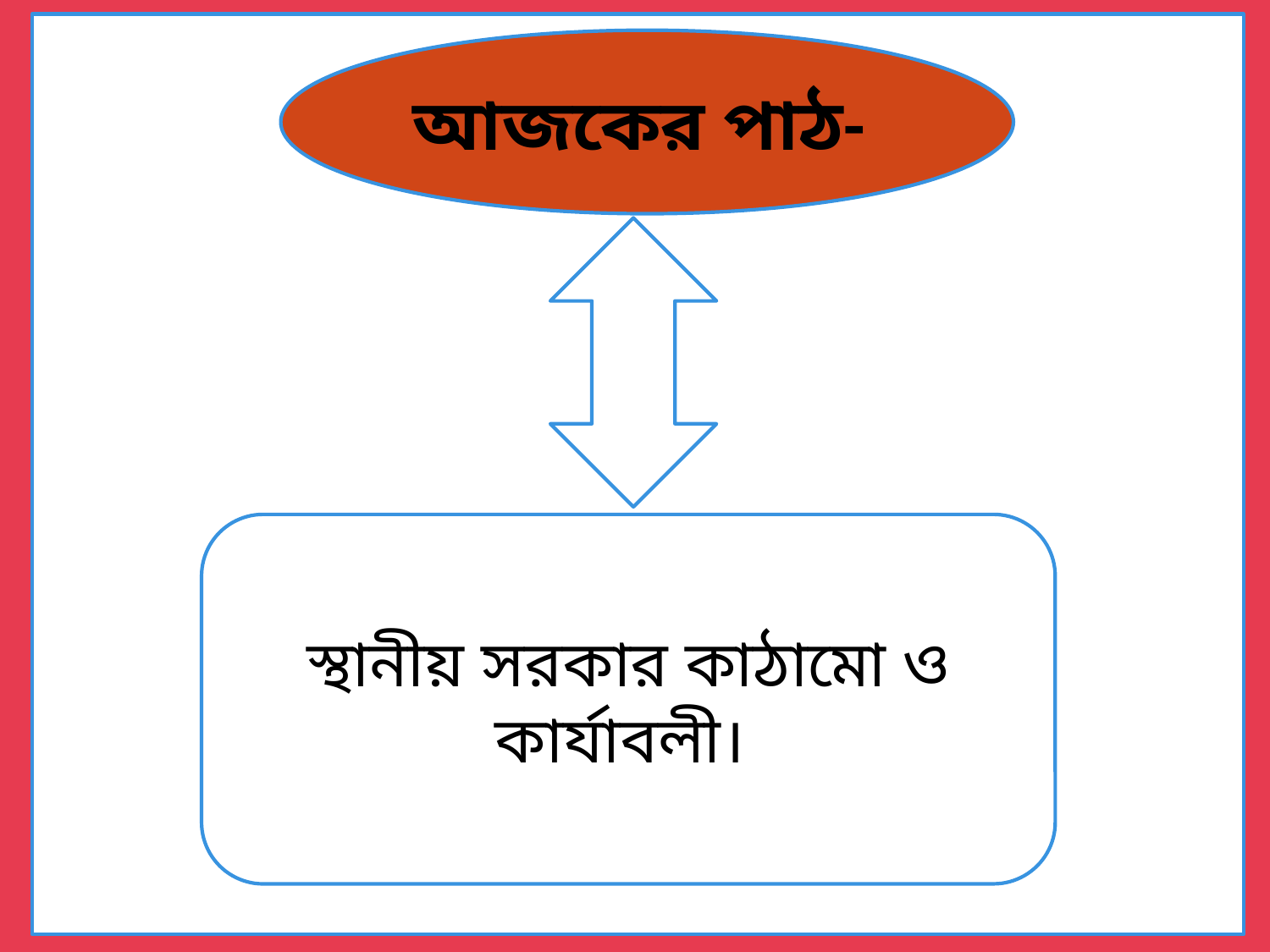

আজকের পাঠ-

স্থানীয় সরকার কাঠামো ও কার্যাবলী।